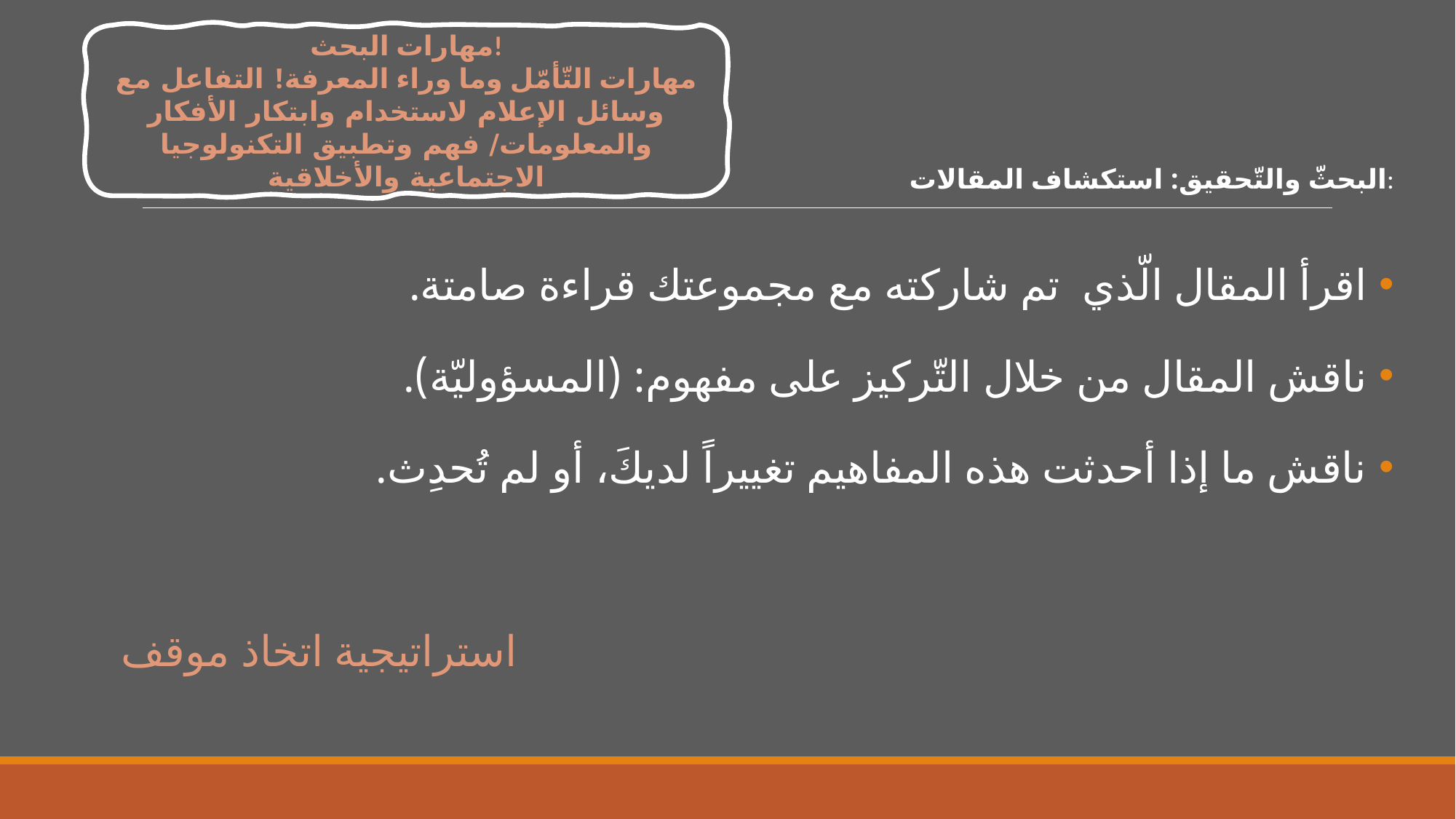

مهارات البحث!
مهارات التّأمّل وما وراء المعرفة! التفاعل مع وسائل الإعلام لاستخدام وابتكار الأفكار والمعلومات/ فهم وتطبيق التكنولوجيا الاجتماعية والأخلاقية
البحثّ والتّحقيق: استكشاف المقالات:
اقرأ المقال الّذي  تم شاركته مع مجموعتك قراءة صامتة.
ناقش المقال من خلال التّركيز على مفهوم: (المسؤوليّة).
ناقش ما إذا أحدثت هذه المفاهيم تغييراً لديكَ، أو لم تُحدِث.

                                                                               استراتيجية اتخاذ موقف